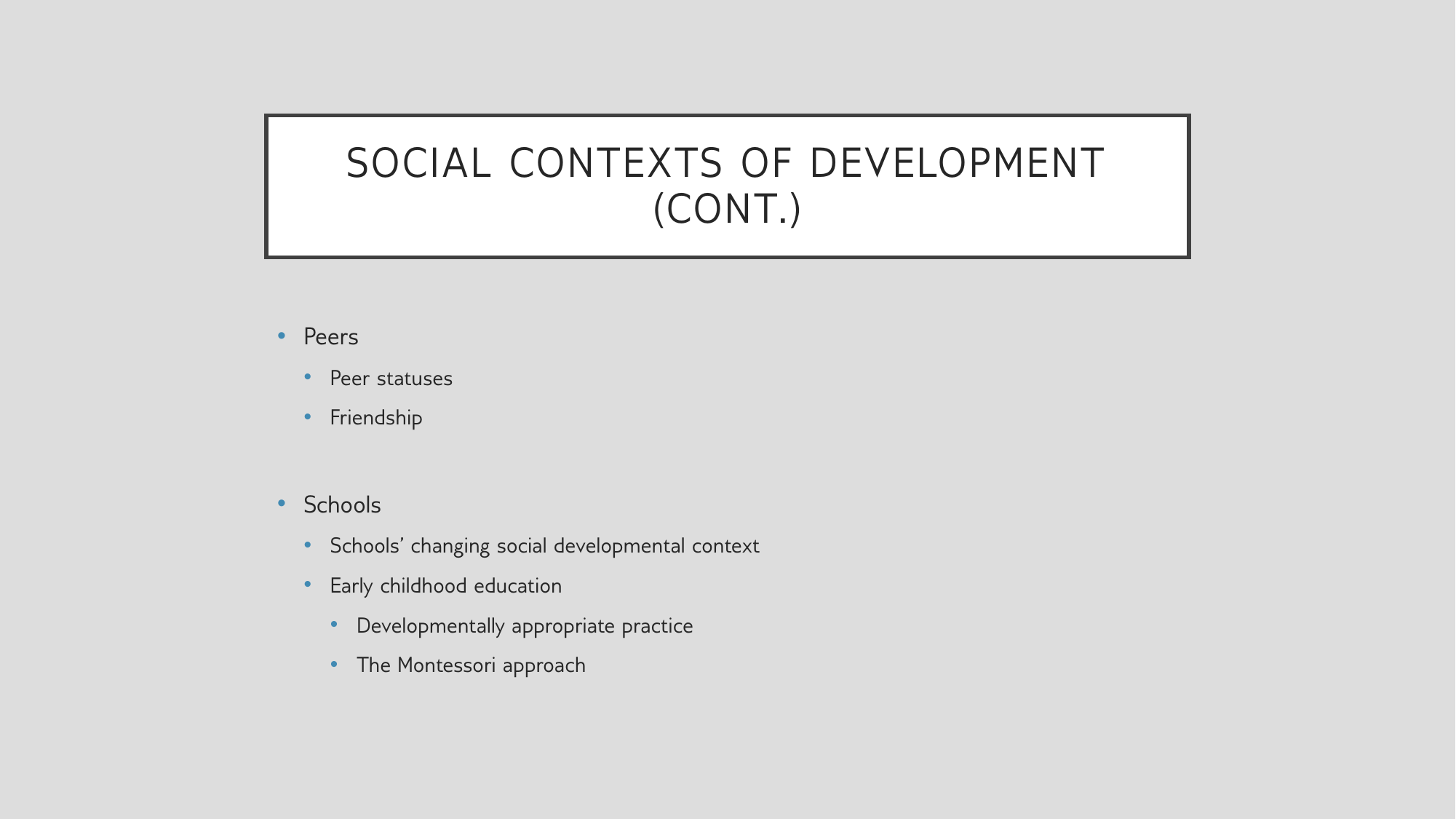

# Social Contexts of development (Cont.)
Peers
Peer statuses
Friendship

Schools
Schools’ changing social developmental context
Early childhood education
Developmentally appropriate practice
The Montessori approach